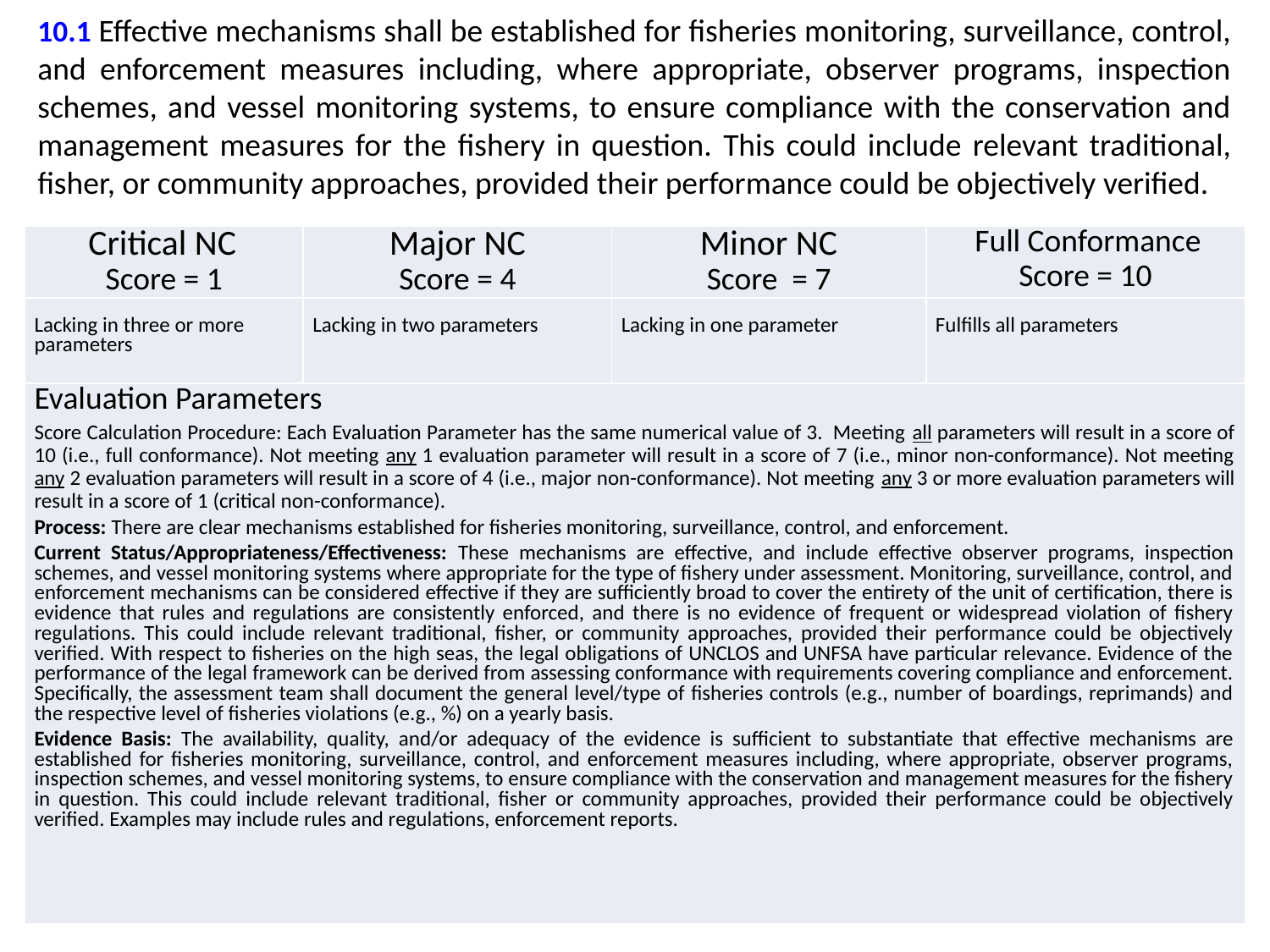

# 10.1 Effective mechanisms shall be established for fisheries monitoring, surveillance, control, and enforcement measures including, where appropriate, observer programs, inspection schemes, and vessel monitoring systems, to ensure compliance with the conservation and management measures for the fishery in question. This could include relevant traditional, fisher, or community approaches, provided their performance could be objectively verified.
| Critical NC Score = 1 | Major NC Score = 4 | Minor NC Score = 7 | Full Conformance Score = 10 |
| --- | --- | --- | --- |
| Lacking in three or more parameters | Lacking in two parameters | Lacking in one parameter | Fulfills all parameters |
| Evaluation Parameters Score Calculation Procedure: Each Evaluation Parameter has the same numerical value of 3. Meeting all parameters will result in a score of 10 (i.e., full conformance). Not meeting any 1 evaluation parameter will result in a score of 7 (i.e., minor non-conformance). Not meeting any 2 evaluation parameters will result in a score of 4 (i.e., major non-conformance). Not meeting any 3 or more evaluation parameters will result in a score of 1 (critical non-conformance). Process: There are clear mechanisms established for fisheries monitoring, surveillance, control, and enforcement. Current Status/Appropriateness/Effectiveness: These mechanisms are effective, and include effective observer programs, inspection schemes, and vessel monitoring systems where appropriate for the type of fishery under assessment. Monitoring, surveillance, control, and enforcement mechanisms can be considered effective if they are sufficiently broad to cover the entirety of the unit of certification, there is evidence that rules and regulations are consistently enforced, and there is no evidence of frequent or widespread violation of fishery regulations. This could include relevant traditional, fisher, or community approaches, provided their performance could be objectively verified. With respect to fisheries on the high seas, the legal obligations of UNCLOS and UNFSA have particular relevance. Evidence of the performance of the legal framework can be derived from assessing conformance with requirements covering compliance and enforcement. Specifically, the assessment team shall document the general level/type of fisheries controls (e.g., number of boardings, reprimands) and the respective level of fisheries violations (e.g., %) on a yearly basis. Evidence Basis: The availability, quality, and/or adequacy of the evidence is sufficient to substantiate that effective mechanisms are established for fisheries monitoring, surveillance, control, and enforcement measures including, where appropriate, observer programs, inspection schemes, and vessel monitoring systems, to ensure compliance with the conservation and management measures for the fishery in question. This could include relevant traditional, fisher or community approaches, provided their performance could be objectively verified. Examples may include rules and regulations, enforcement reports. |  |  |  |